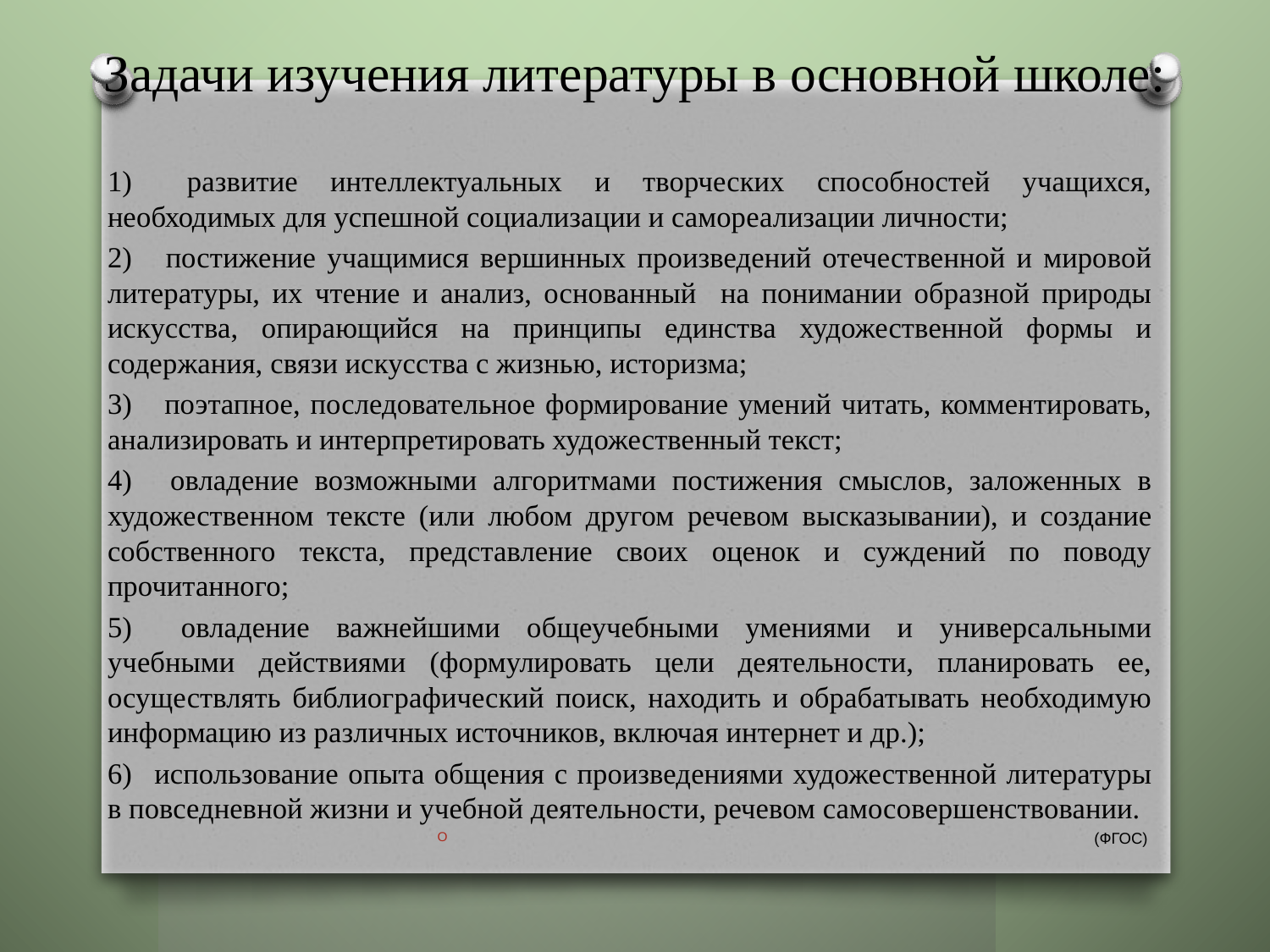

# Задачи изучения литературы в основной школе:
1)	 развитие интеллектуальных и творческих способностей учащихся, необходимых для успешной социализации и самореализации личности;
2)	 постижение учащимися вершинных произведений отечественной и мировой литературы, их чтение и анализ, основанный  на понимании образной природы искусства, опирающийся на принципы единства художественной формы и содержания, связи искусства с жизнью, историзма;
3)	 поэтапное, последовательное формирование умений читать, комментировать, анализировать и интерпретировать художественный текст;
4)	 овладение возможными алгоритмами постижения смыслов, заложенных в художественном тексте (или любом другом речевом высказывании), и создание собственного текста, представление своих оценок и суждений по поводу прочитанного;
5)	 овладение важнейшими общеучебными умениями и универсальными учебными действиями (формулировать цели деятельности, планировать ее, осуществлять библиографический поиск, находить и обрабатывать необходимую информацию из различных источников, включая интернет и др.);
6)	использование опыта общения с произведениями художественной литературы в повседневной жизни и учебной деятельности, речевом самосовершенствовании.
(ФГОС)